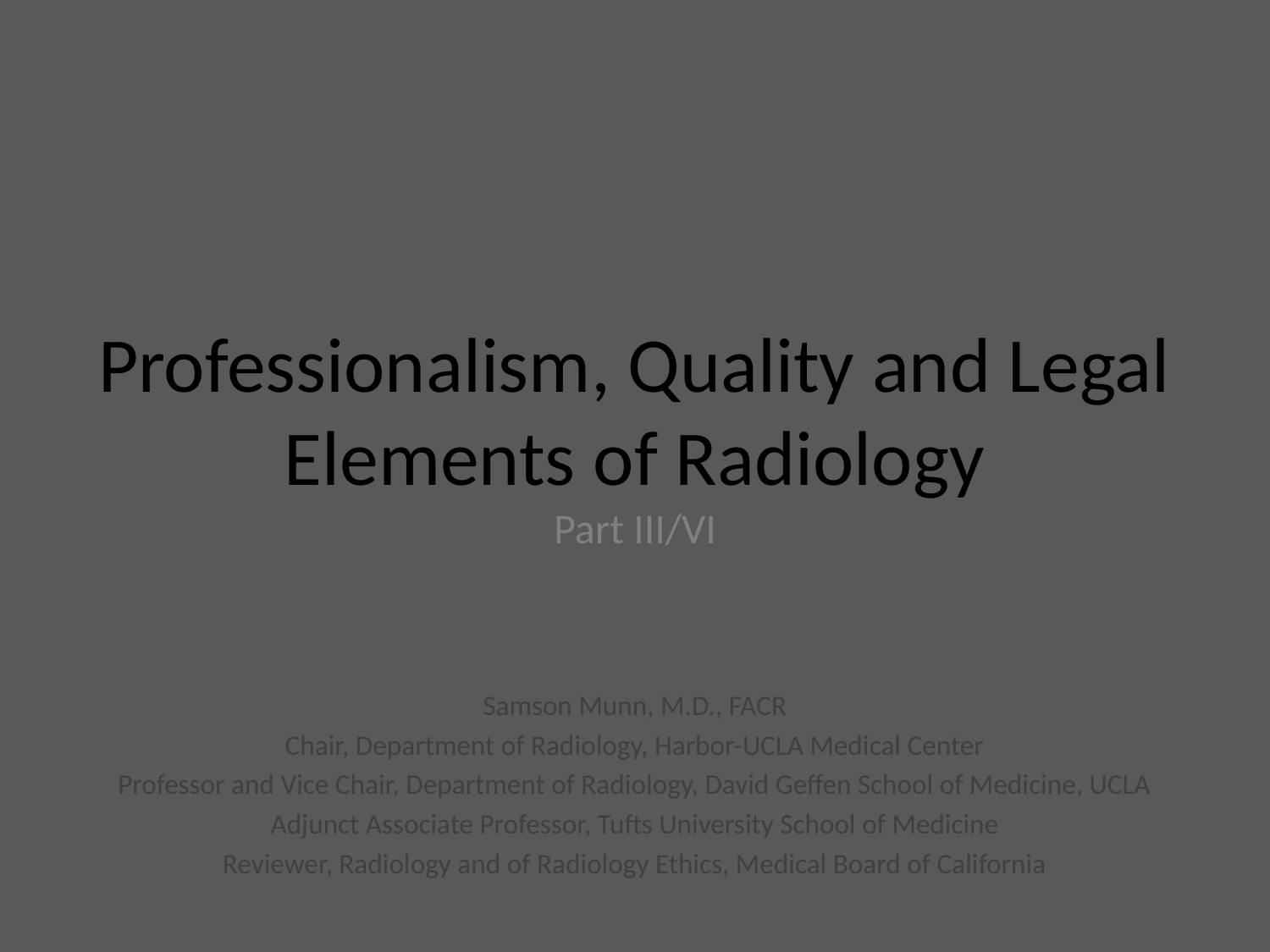

# Professionalism, Quality and Legal Elements of Radiology Part III/VI
Samson Munn, M.D., FACR
Chair, Department of Radiology, Harbor-UCLA Medical Center
Professor and Vice Chair, Department of Radiology, David Geffen School of Medicine, UCLA
Adjunct Associate Professor, Tufts University School of Medicine
Reviewer, Radiology and of Radiology Ethics, Medical Board of California